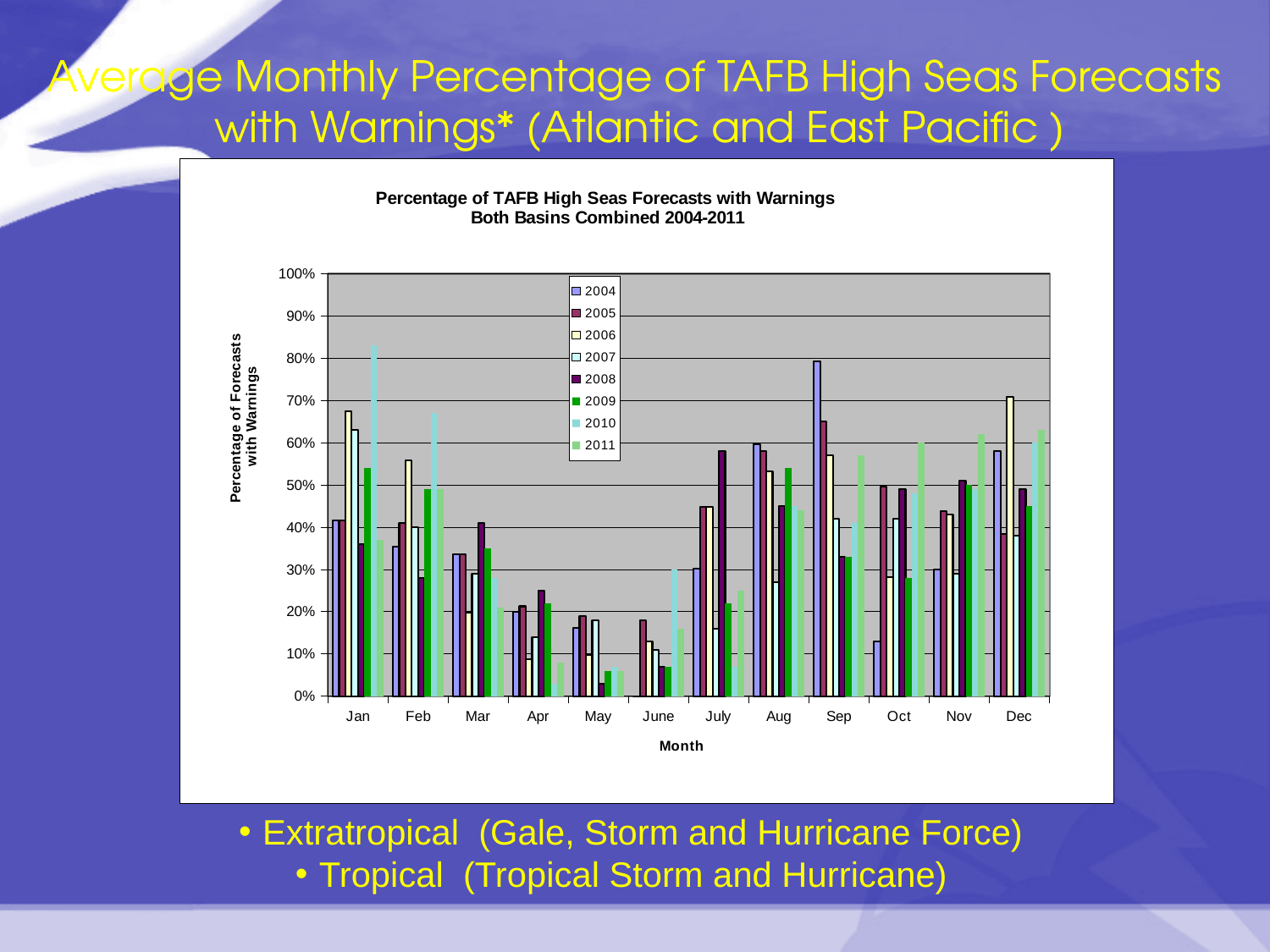

Average Monthly Percentage of TAFB High Seas Forecasts
with Warnings* (Atlantic and East Pacific )

### Chart: Percentage of TAFB High Seas Forecasts with Warnings
Both Basins Combined 2004-2011

| Category | 2004 | 2005 | 2006 | 2007 | 2008 | 2009 | 2010 | 2011 |
|---|---|---|---|---|---|---|---|---|
| Jan | 0.4153225806451613 | 0.4153225806451613 | 0.6733870967741935 | 0.63 | 0.36 | 0.54 | 0.83 | 0.37 |
| Feb | 0.35344827586206895 | 0.4107142857142857 | 0.5580357142857143 | 0.4 | 0.28 | 0.49 | 0.67 | 0.49 |
| Mar | 0.3346774193548387 | 0.3346774193548387 | 0.1975806451612903 | 0.29 | 0.41 | 0.35 | 0.28 | 0.21 |
| Apr | 0.2 | 0.2125 | 0.0875 | 0.14 | 0.25 | 0.22 | 0.03 | 0.08 |
| May | 0.16129032258064516 | 0.18951612903225806 | 0.0967741935483871 | 0.18 | 0.03 | 0.06 | 0.07 | 0.06 |
| June | 0.0 | 0.17916666666666667 | 0.12916666666666668 | 0.11 | 0.07 | 0.07 | 0.3 | 0.16 |
| July | 0.3024193548387097 | 0.4475806451612903 | 0.4475806451612903 | 0.16 | 0.58 | 0.22 | 0.07 | 0.25 |
| Aug | 0.5967741935483871 | 0.5806451612903226 | 0.532258064516129 | 0.27 | 0.45 | 0.54 | 0.45 | 0.44 |
| Sep | 0.7916666666666666 | 0.65 | 0.5708333333333333 | 0.42 | 0.33 | 0.33 | 0.41 | 0.57 |
| Oct | 0.12903225806451613 | 0.4959677419354839 | 0.28225806451612906 | 0.42 | 0.49 | 0.28 | 0.48 | 0.6 |
| Nov | 0.3 | 0.4375 | 0.42916666666666664 | 0.29 | 0.51 | 0.5 | 0.49 | 0.62 |
| Dec | 0.5806451612903226 | 0.38306451612903225 | 0.7083333333333334 | 0.38 | 0.49 | 0.45 | 0.6 | 0.63 |
Extratropical  (Gale, Storm and Hurricane Force)
Tropical  (Tropical Storm and Hurricane)